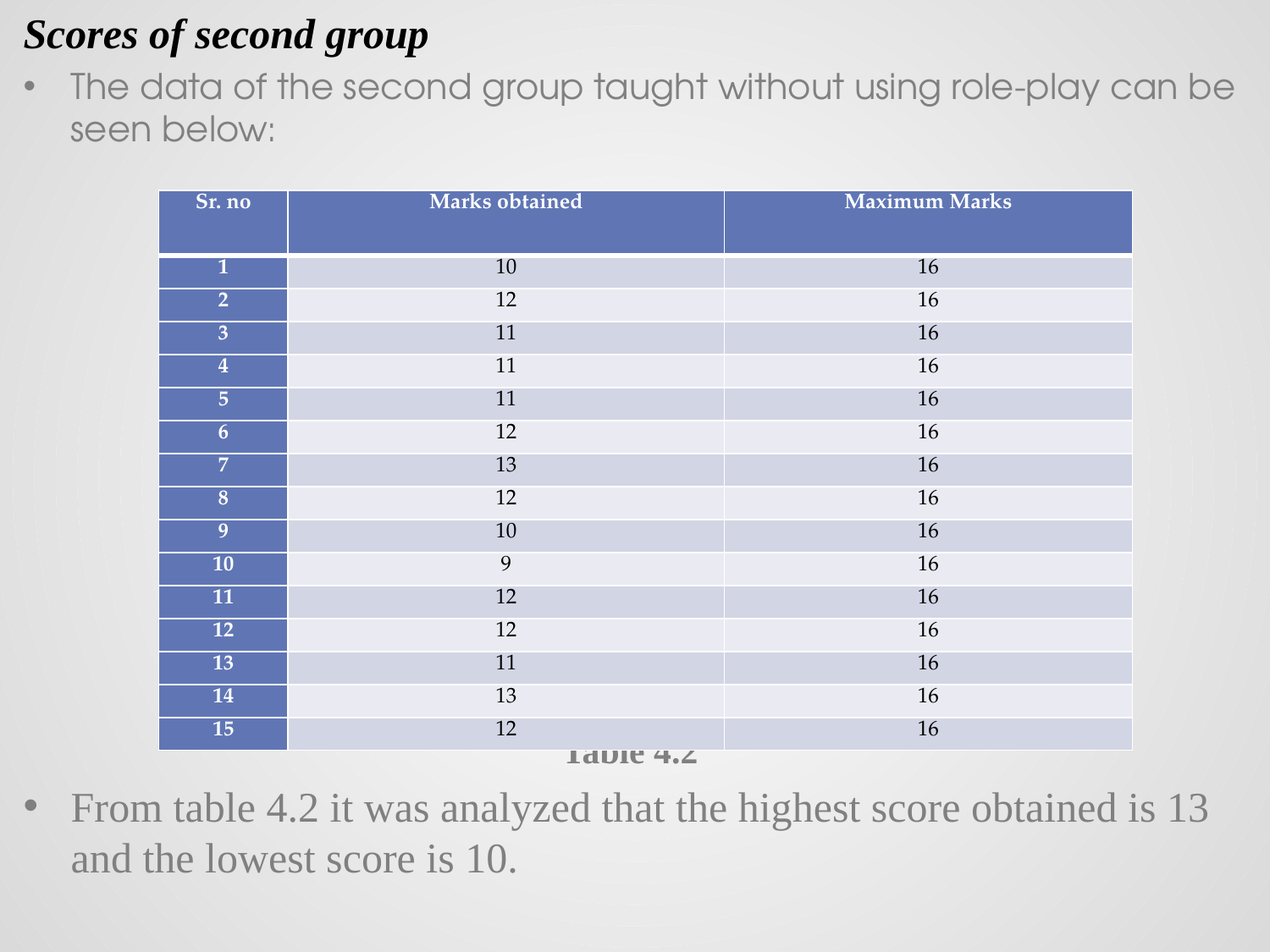

Scores of second group
The data of the second group taught without using role-play can be seen below:

Table 4.2
From table 4.2 it was analyzed that the highest score obtained is 13 and the lowest score is 10.

| Sr. no | Marks obtained | Maximum Marks |
| --- | --- | --- |
| 1 | 10 | 16 |
| 2 | 12 | 16 |
| 3 | 11 | 16 |
| 4 | 11 | 16 |
| 5 | 11 | 16 |
| 6 | 12 | 16 |
| 7 | 13 | 16 |
| 8 | 12 | 16 |
| 9 | 10 | 16 |
| 10 | 9 | 16 |
| 11 | 12 | 16 |
| 12 | 12 | 16 |
| 13 | 11 | 16 |
| 14 | 13 | 16 |
| 15 | 12 | 16 |